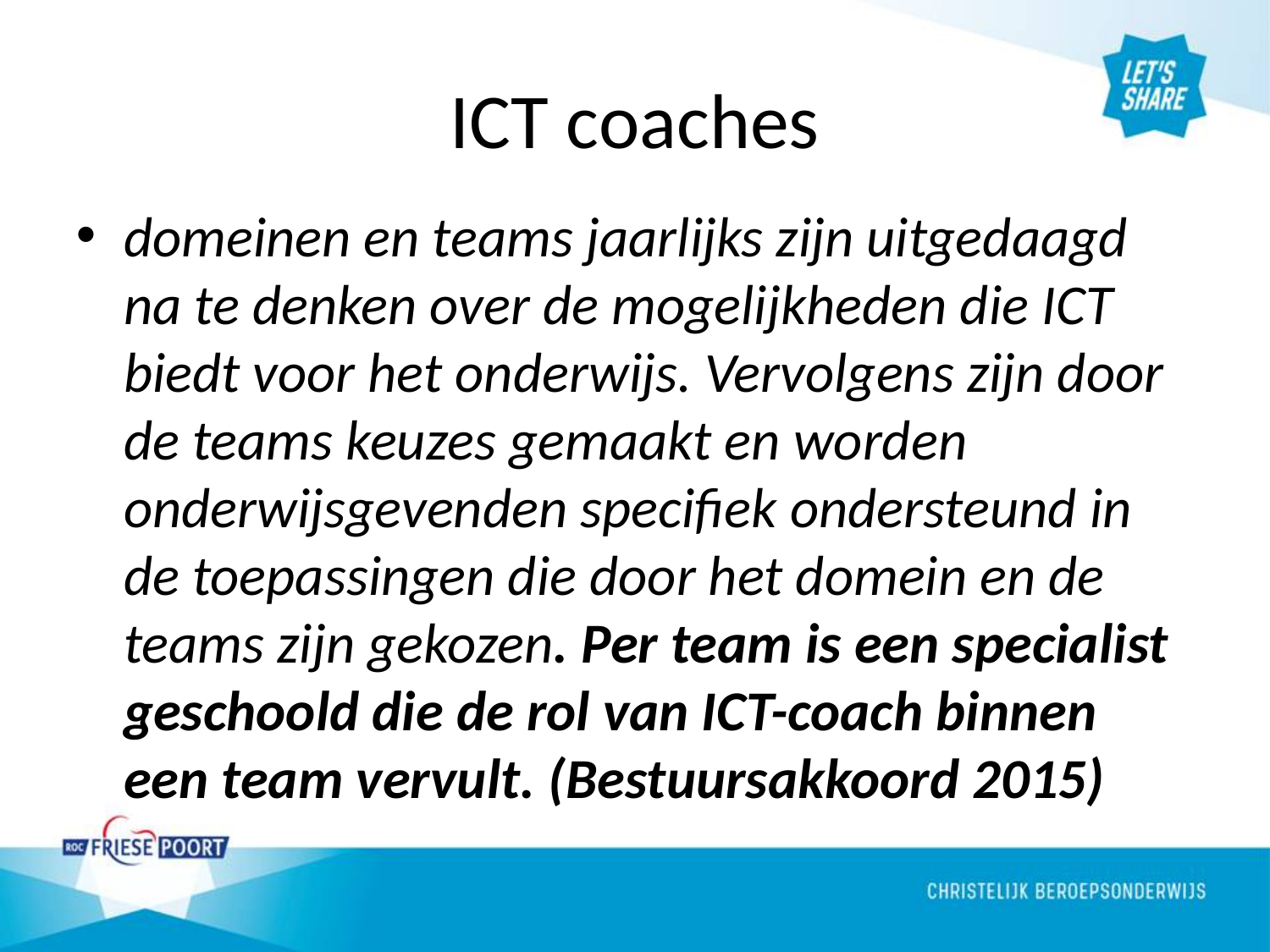

# ICT coaches
domeinen en teams jaarlijks zijn uitgedaagd na te denken over de mogelijkheden die ICT biedt voor het onderwijs. Vervolgens zijn door de teams keuzes gemaakt en worden onderwijsgevenden specifiek ondersteund in de toepassingen die door het domein en de teams zijn gekozen. Per team is een specialist geschoold die de rol van ICT-coach binnen een team vervult. (Bestuursakkoord 2015)